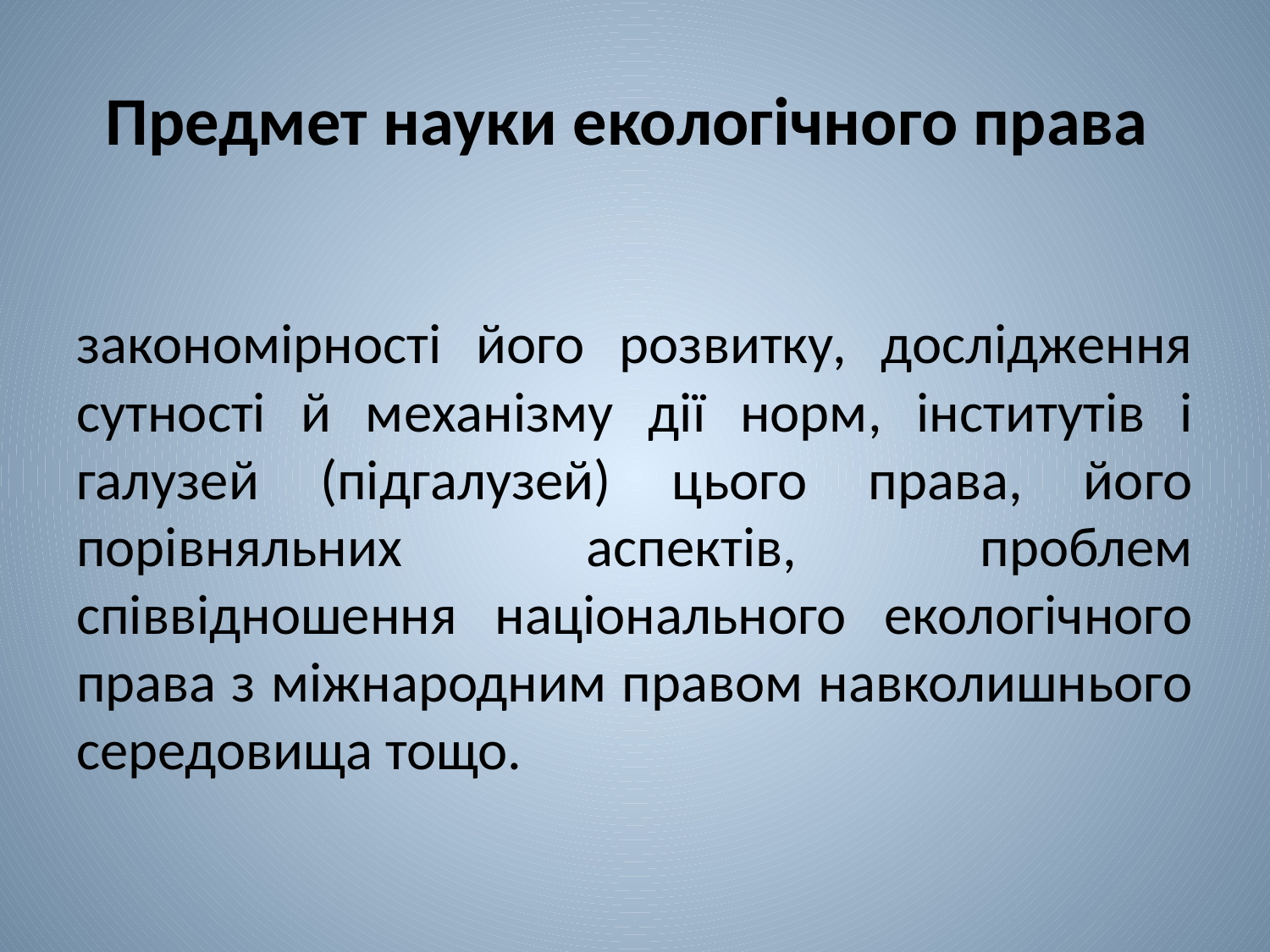

# Предмет науки екологічного права

закономірності його розвитку, дослідження сутності й механізму дії норм, інститутів і галузей (підгалузей) цього права, його порівняльних аспектів, проблем співвідношення національного екологічного права з міжнародним правом навколишнього середовища тощо.